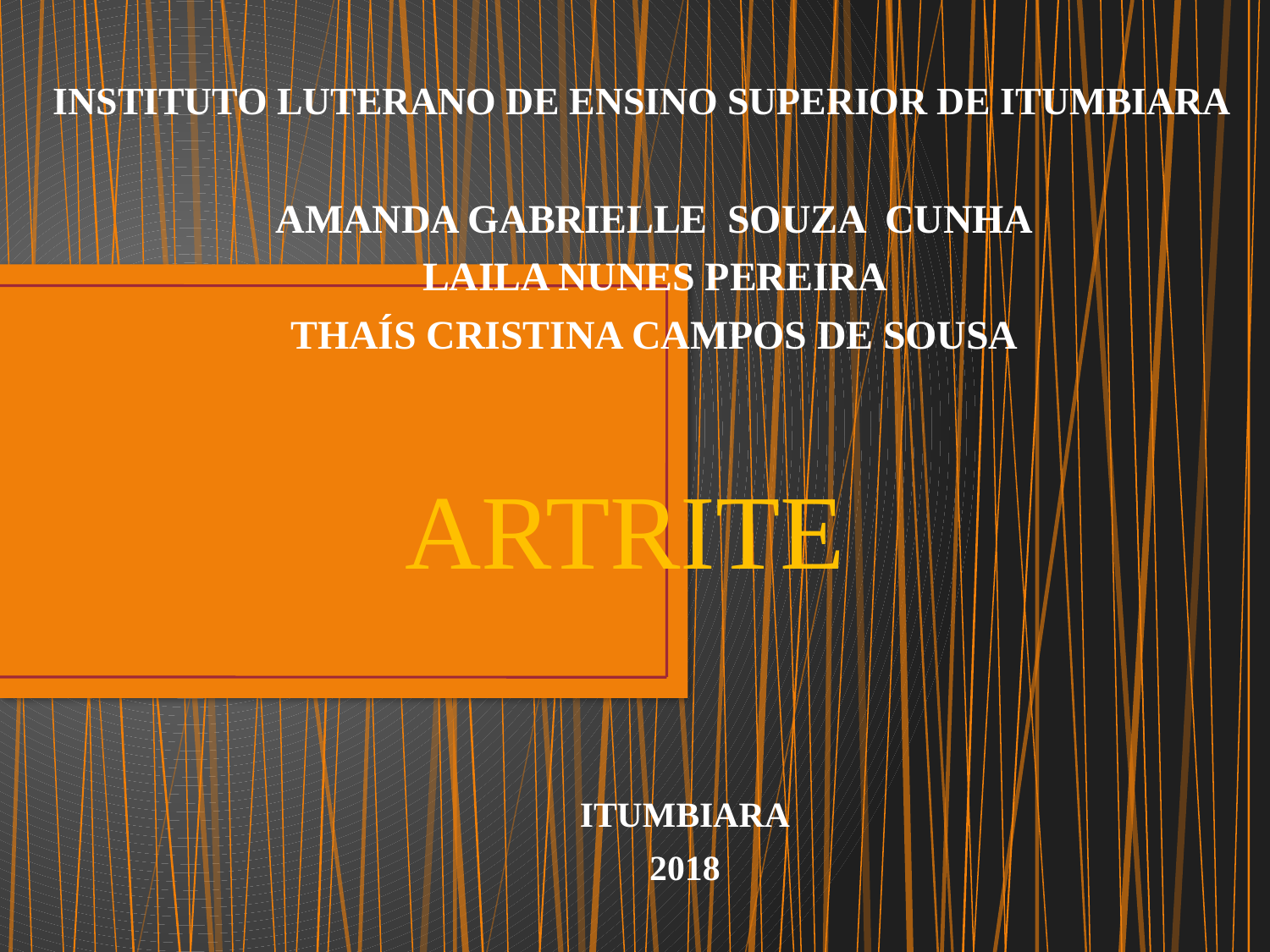

INSTITUTO LUTERANO DE ENSINO SUPERIOR DE ITUMBIARA
AMANDA GABRIELLE  SOUZA  CUNHA
LAILA NUNES PEREIRA
THAÍS CRISTINA CAMPOS DE SOUSA

# ARTRITE
ITUMBIARA
2018